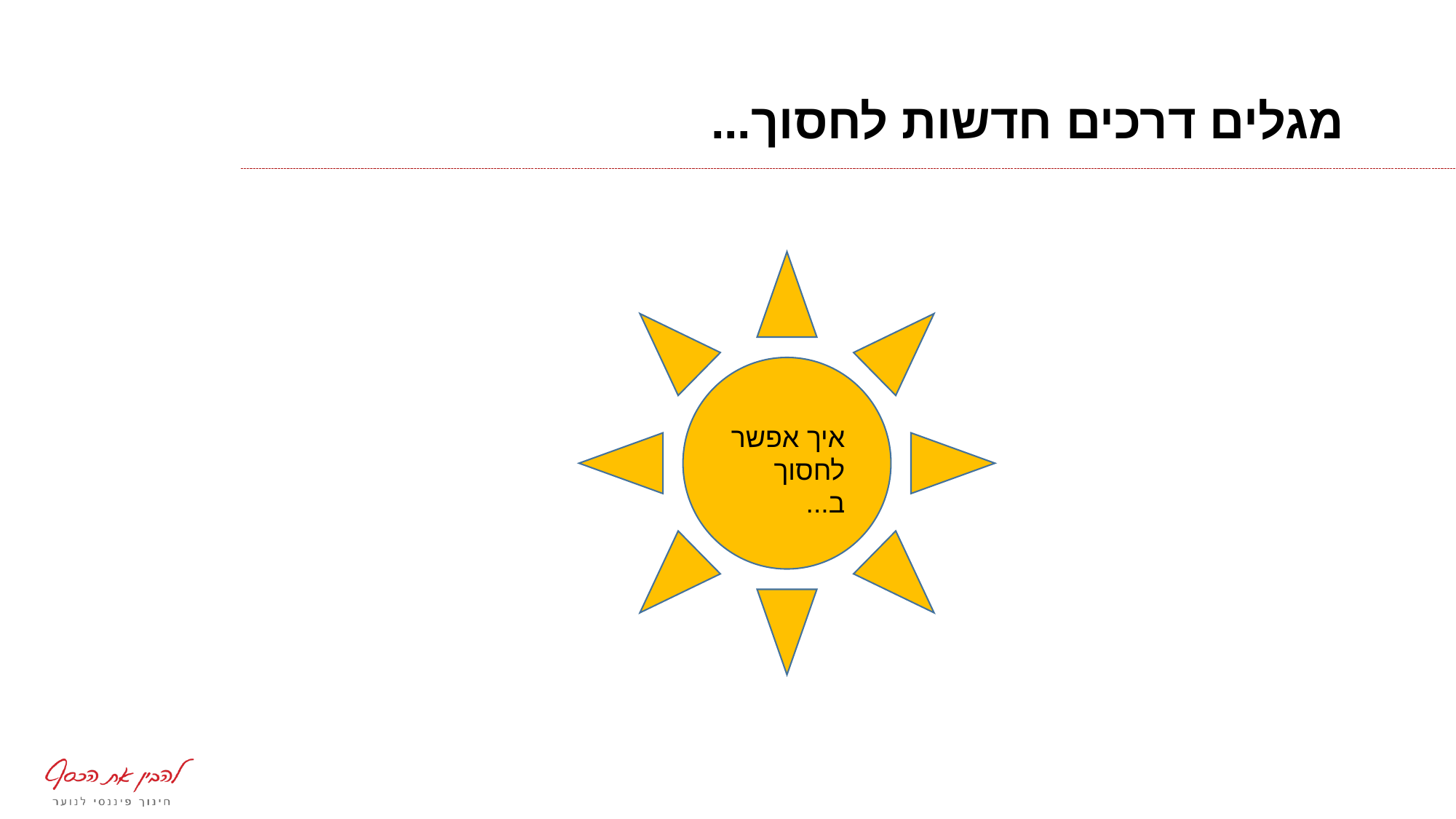

# מגלים דרכים חדשות לחסוך...

איך אפשר לחסוך ב...